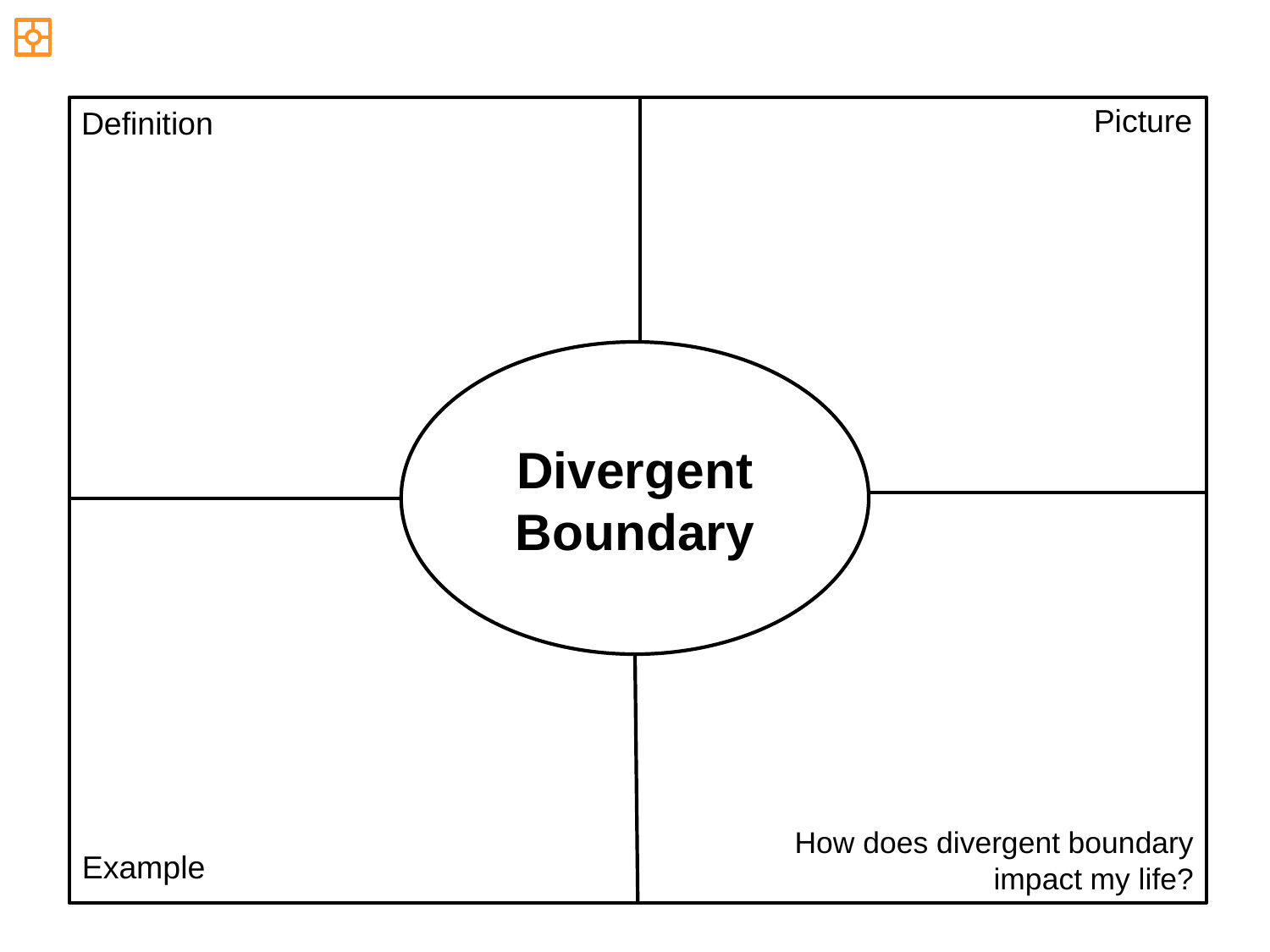

Picture

Definition

Divergent Boundary
How does divergent boundary
 impact my life?
Example